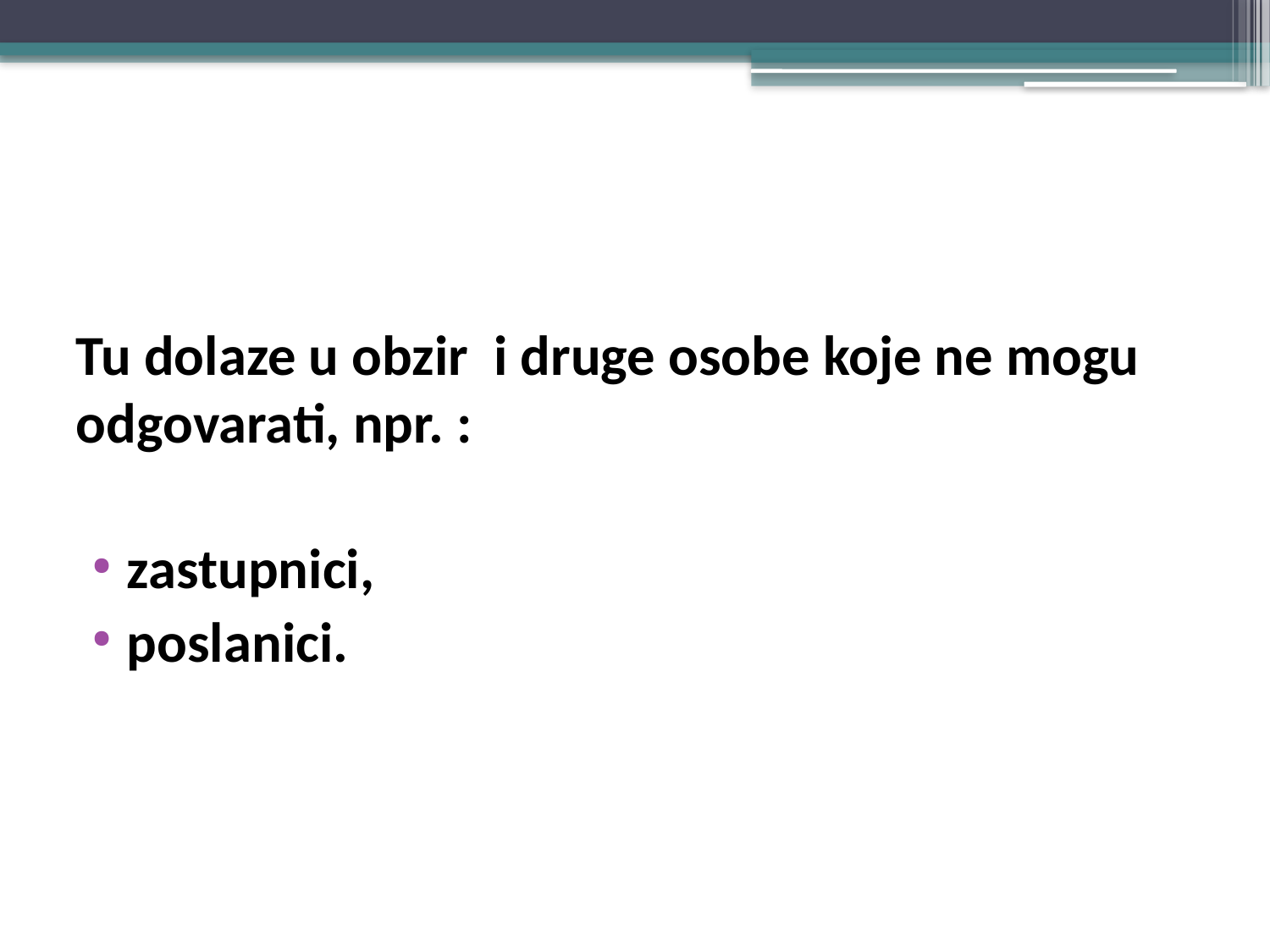

#
Tu dolaze u obzir  i druge osobe koje ne mogu odgovarati, npr. :

zastupnici,
poslanici.